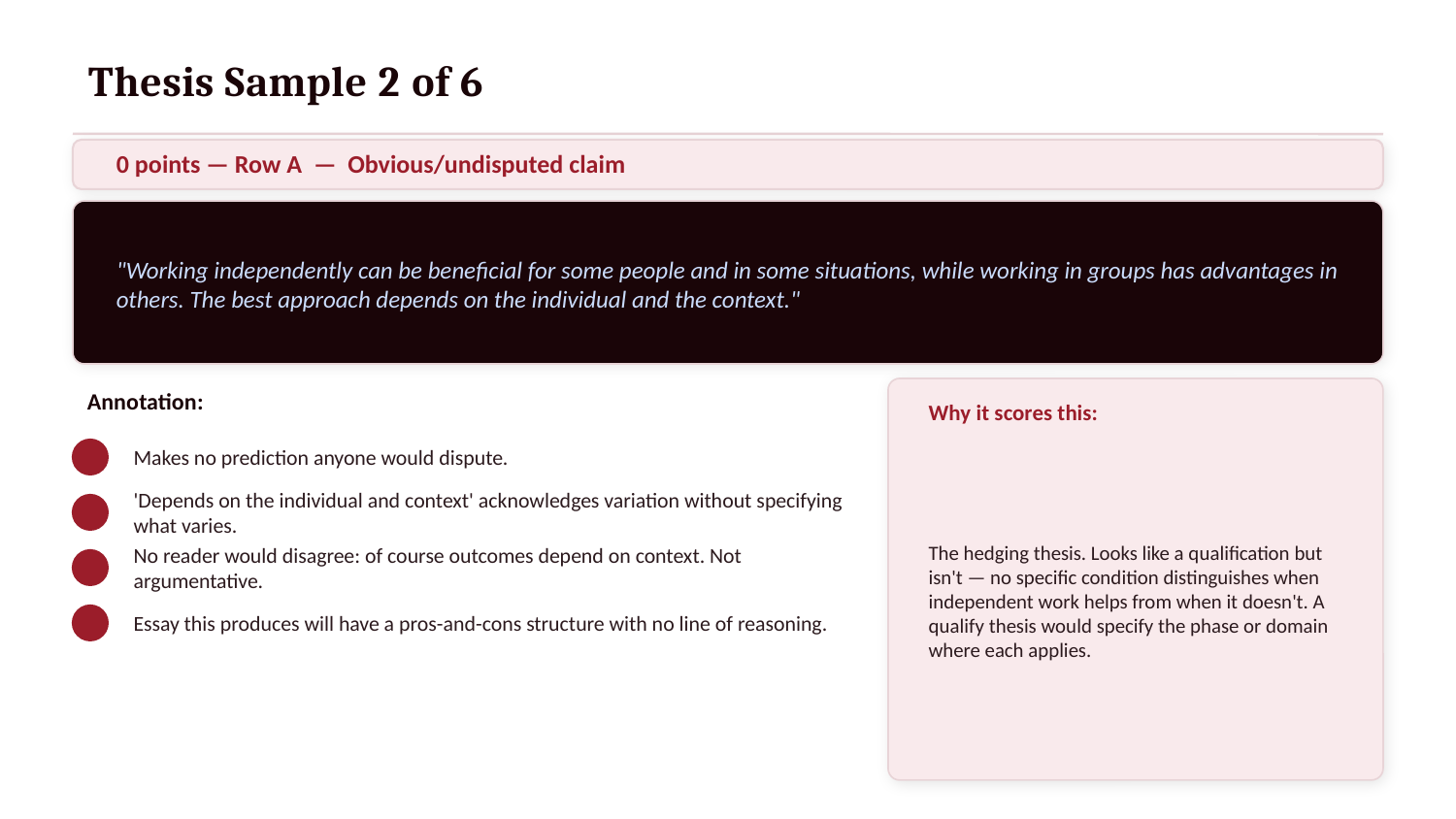

Thesis Sample 2 of 6

0 points — Row A  —  Obvious/undisputed claim

"Working independently can be beneficial for some people and in some situations, while working in groups has advantages in others. The best approach depends on the individual and the context."
Annotation:

Why it scores this:
Makes no prediction anyone would dispute.

The hedging thesis. Looks like a qualification but isn't — no specific condition distinguishes when independent work helps from when it doesn't. A qualify thesis would specify the phase or domain where each applies.
'Depends on the individual and context' acknowledges variation without specifying what varies.

No reader would disagree: of course outcomes depend on context. Not argumentative.

Essay this produces will have a pros-and-cons structure with no line of reasoning.